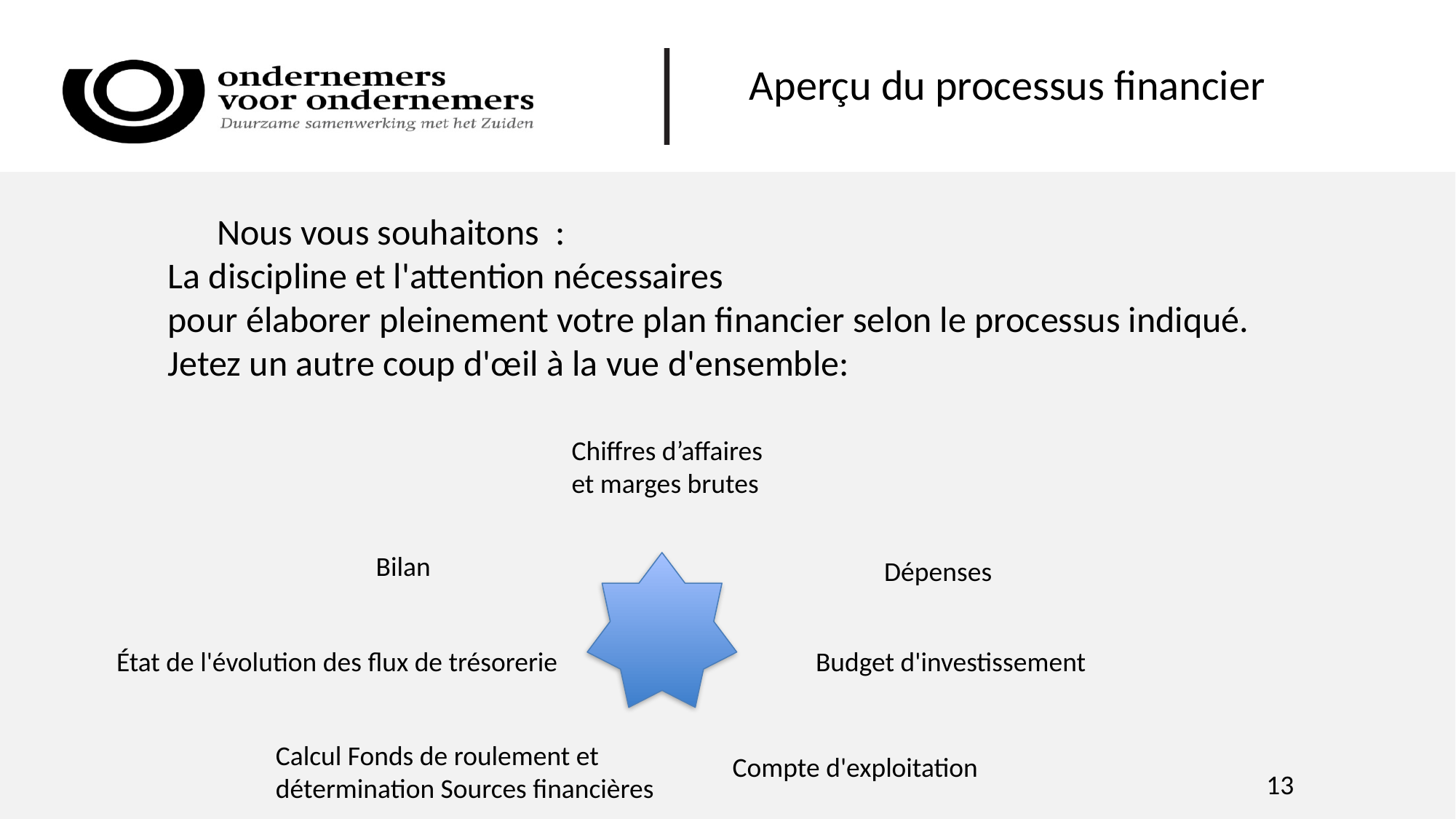

Aperçu du processus financier
      Nous vous souhaitons  :
La discipline et l'attention nécessaires
pour élaborer pleinement votre plan financier selon le processus indiqué.
Jetez un autre coup d'œil à la vue d'ensemble:
Chiffres d’affaires
et marges brutes
Bilan
                  Dépenses

     Budget d'investissement
État de l'évolution des flux de trésorerie
Calcul Fonds de roulement et détermination Sources financières
     Compte d'exploitation
		13